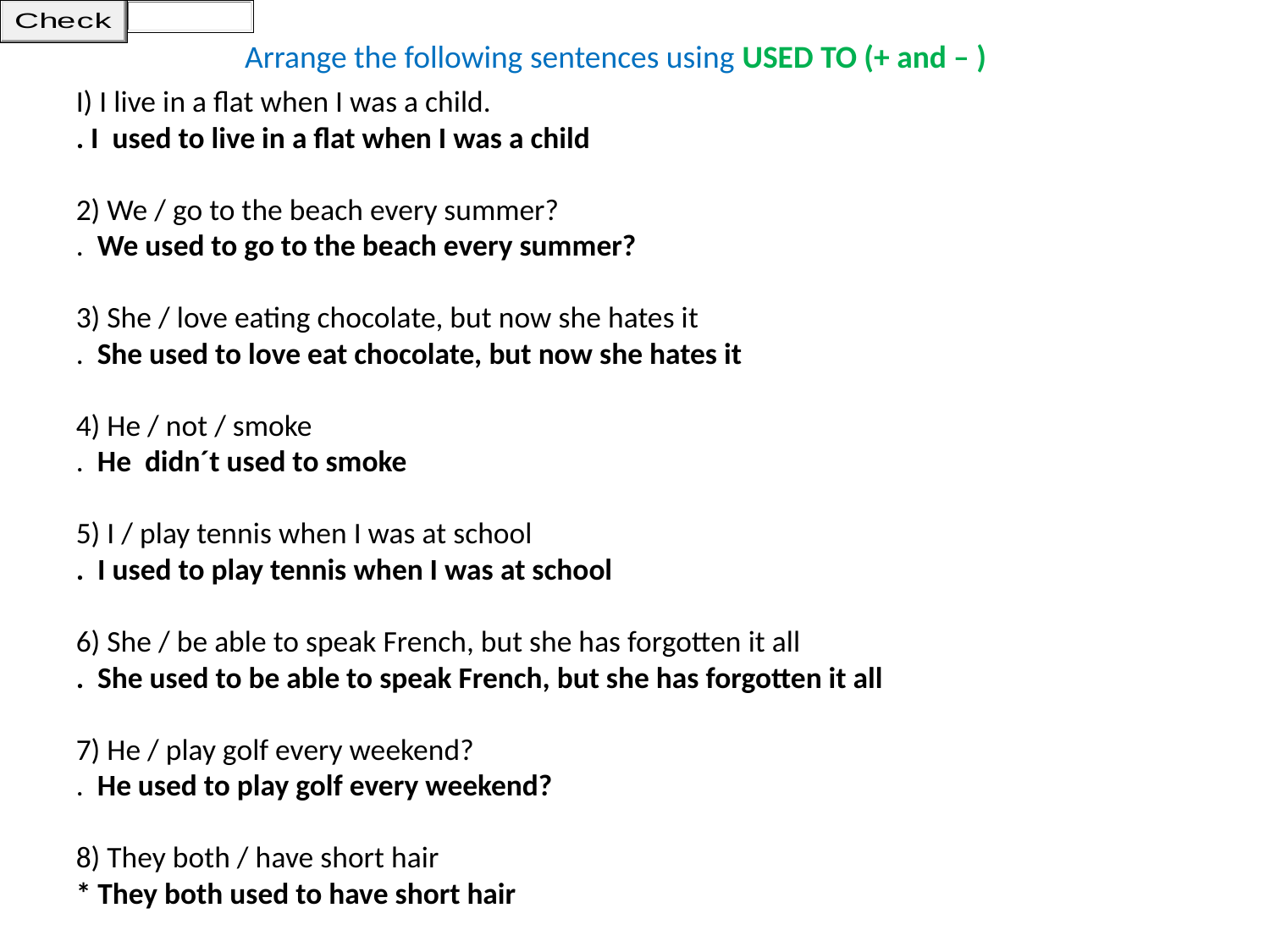

Arrange the following sentences using USED TO (+ and – )
I) I live in a flat when I was a child.
. I  used to live in a flat when I was a child

2) We / go to the beach every summer?
.  We used to go to the beach every summer?

3) She / love eating chocolate, but now she hates it
.  She used to love eat chocolate, but now she hates it

4) He / not / smoke
.  He  didn´t used to smoke

5) I / play tennis when I was at school
.  I used to play tennis when I was at school

6) She / be able to speak French, but she has forgotten it all
.  She used to be able to speak French, but she has forgotten it all

7) He / play golf every weekend?
.  He used to play golf every weekend?

8) They both / have short hair
* They both used to have short hair